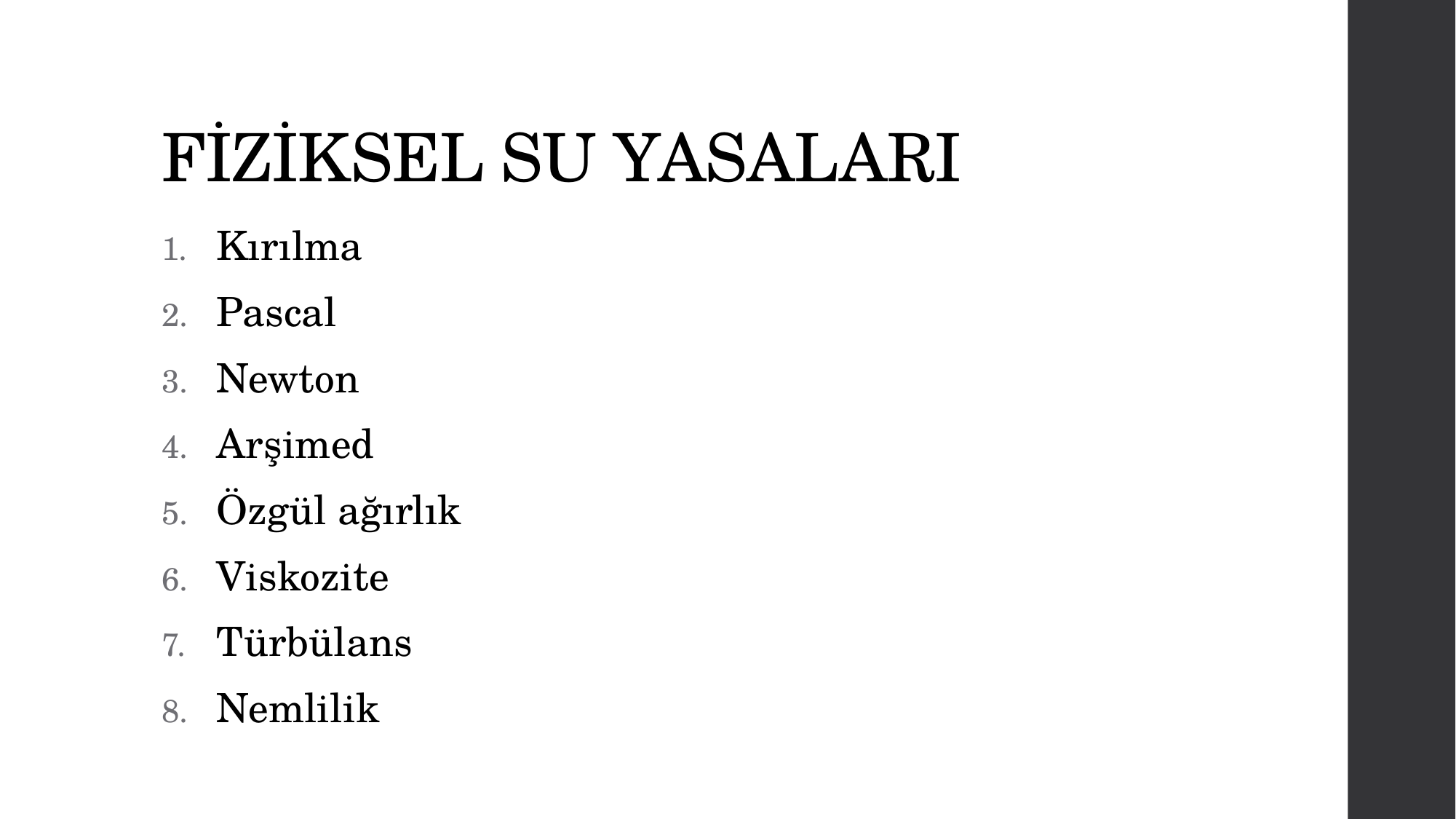

# FİZİKSEL SU YASALARI
Kırılma
Pascal
Newton
Arşimed
Özgül ağırlık
Viskozite
Türbülans
Nemlilik